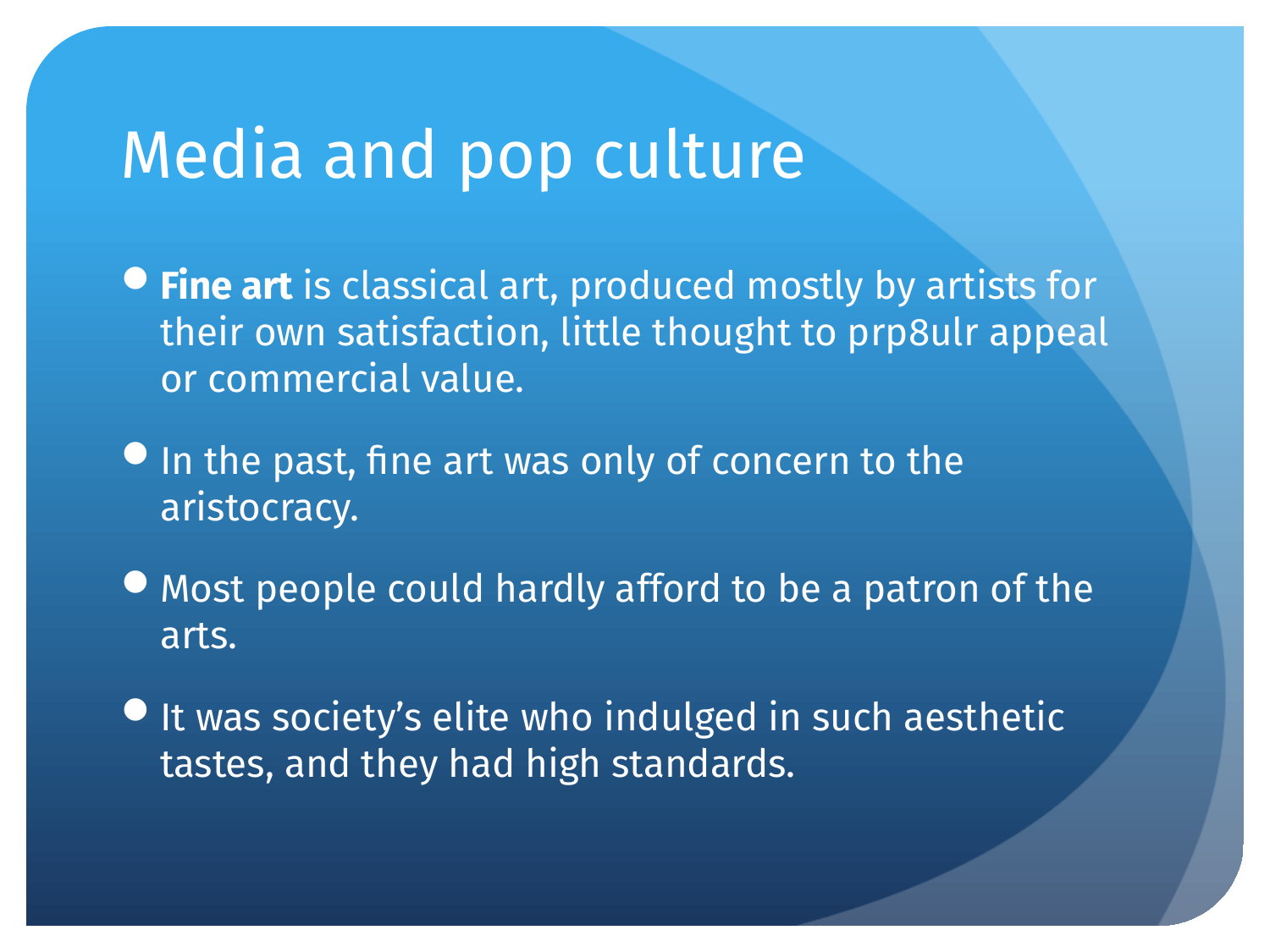

# Media and pop culture
Fine art is classical art, produced mostly by artists for their own satisfaction, little thought to prp8ulr appeal or commercial value.
In the past, fine art was only of concern to the aristocracy.
Most people could hardly afford to be a patron of the arts.
It was society’s elite who indulged in such aesthetic tastes, and they had high standards.